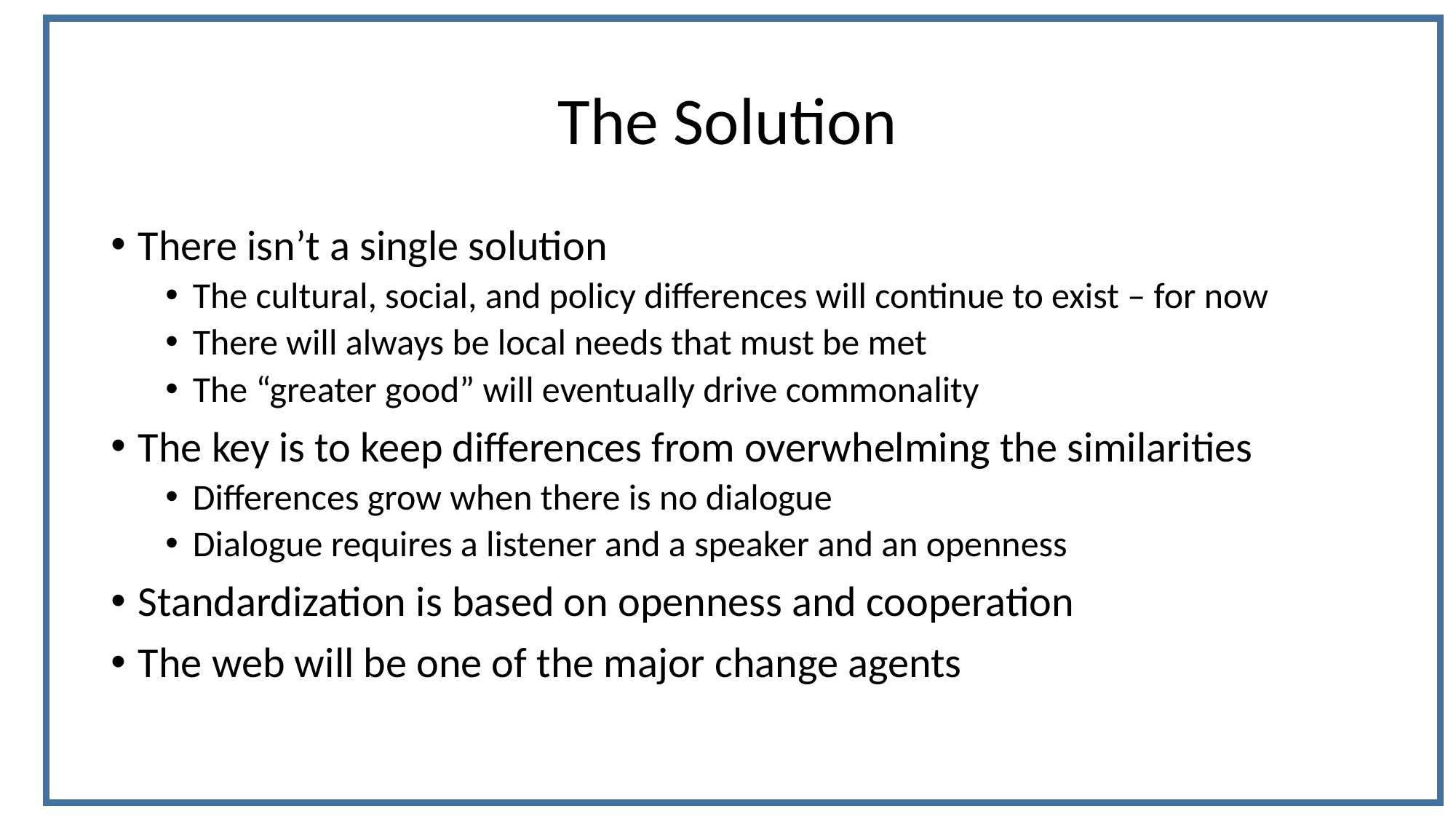

# The Solution
There isn’t a single solution
The cultural, social, and policy differences will continue to exist – for now
There will always be local needs that must be met
The “greater good” will eventually drive commonality
The key is to keep differences from overwhelming the similarities
Differences grow when there is no dialogue
Dialogue requires a listener and a speaker and an openness
Standardization is based on openness and cooperation
The web will be one of the major change agents